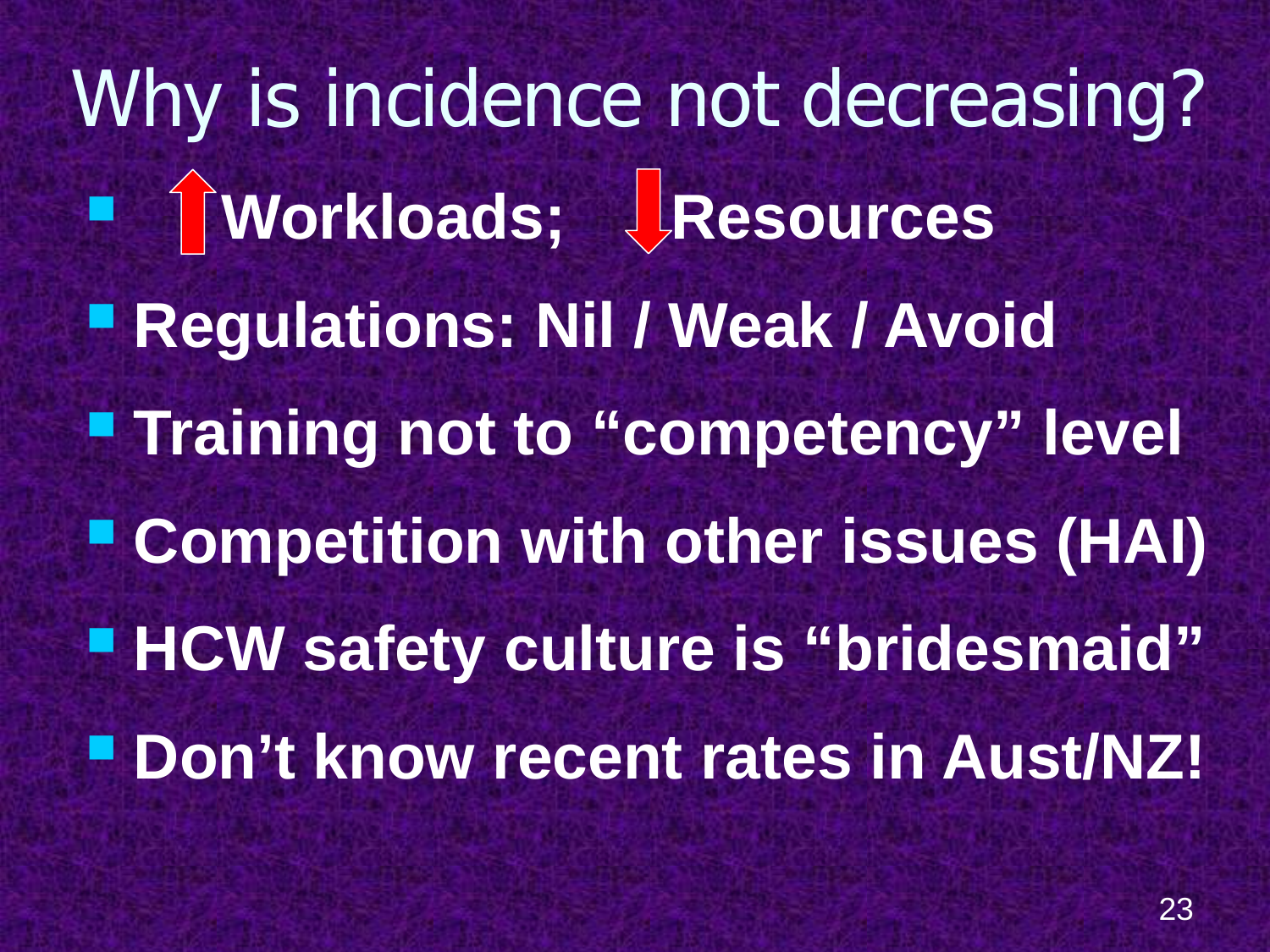

# Why is incidence not decreasing?

     Workloads;      Resources
Regulations: Nil / Weak / Avoid
Training not to “competency” level
Competition with other issues (HAI)
HCW safety culture is “bridesmaid”
Don’t know recent rates in Aust/NZ!

23